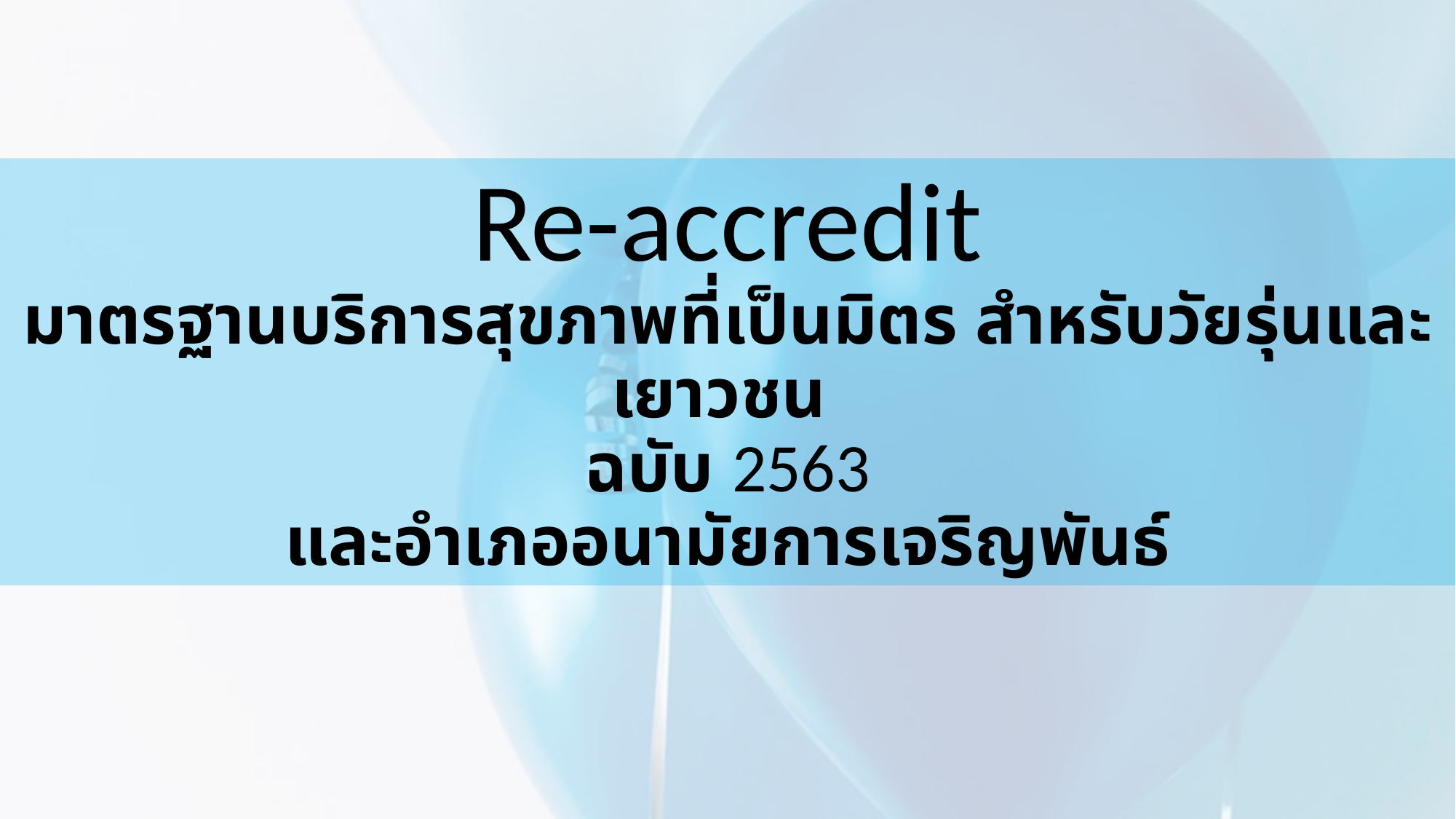

# Re-accredit มาตรฐานบริการสุขภาพที่เป็นมิตร สำหรับวัยรุ่นและเยาวชน ฉบับ 2563 และอำเภออนามัยการเจริญพันธ์